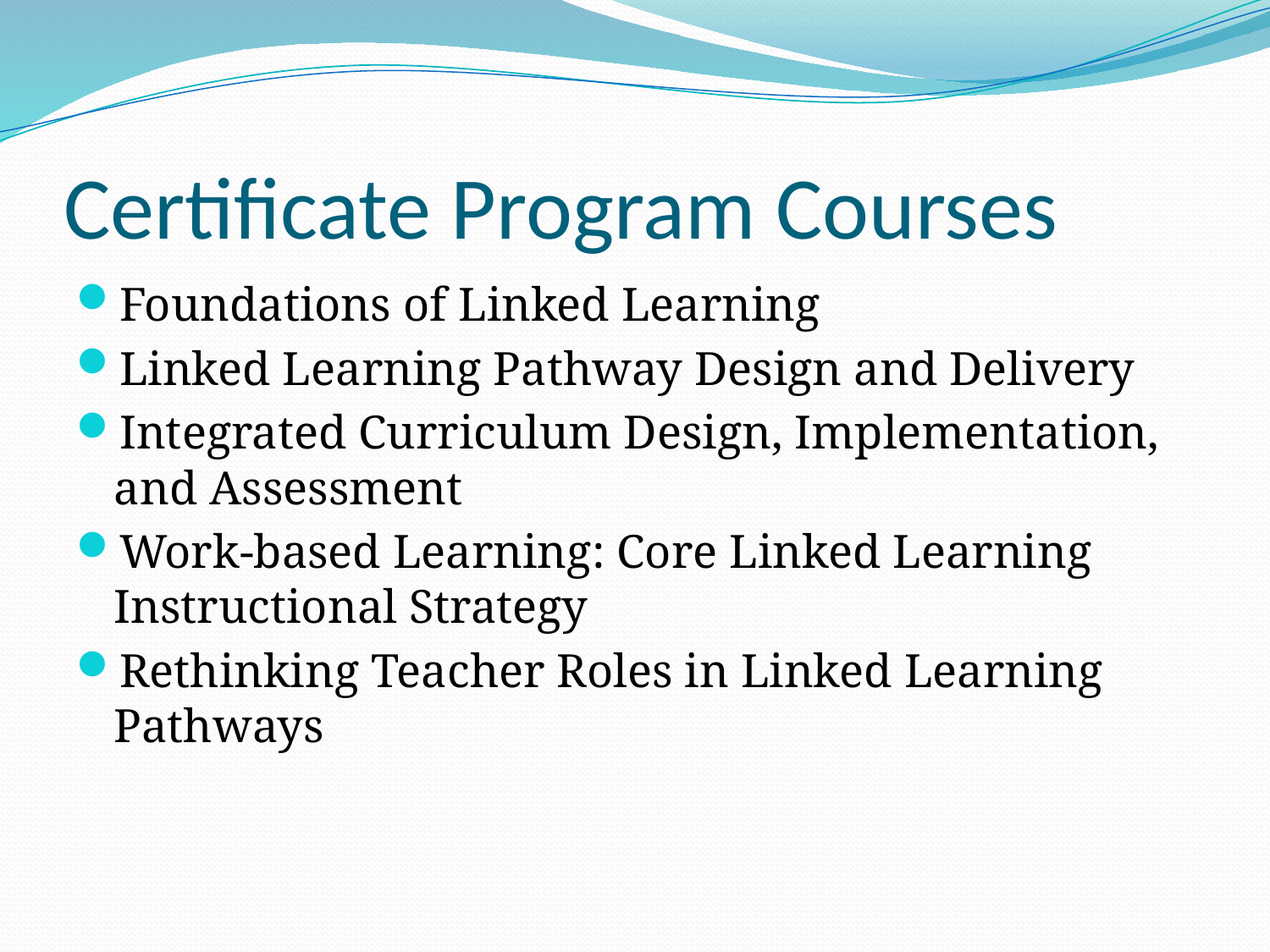

# Certificate Program Courses
Foundations of Linked Learning
Linked Learning Pathway Design and Delivery
Integrated Curriculum Design, Implementation, and Assessment
Work-based Learning: Core Linked Learning Instructional Strategy
Rethinking Teacher Roles in Linked Learning Pathways